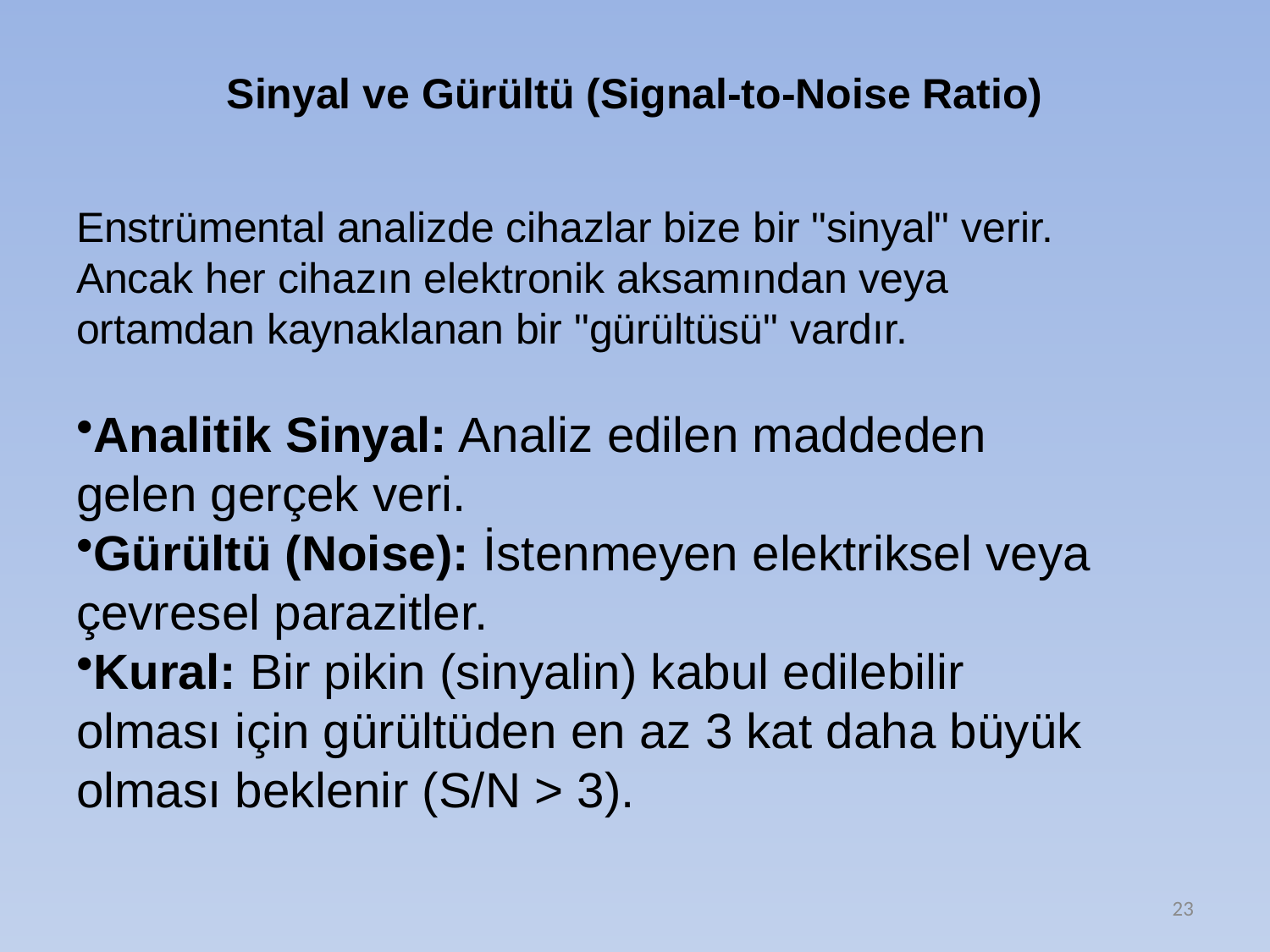

# Sinyal ve Gürültü (Signal-to-Noise Ratio)
Enstrümental analizde cihazlar bize bir "sinyal" verir. Ancak her cihazın elektronik aksamından veya ortamdan kaynaklanan bir "gürültüsü" vardır.

Analitik Sinyal: Analiz edilen maddeden gelen gerçek veri.
Gürültü (Noise): İstenmeyen elektriksel veya çevresel parazitler.
Kural: Bir pikin (sinyalin) kabul edilebilir olması için gürültüden en az 3 kat daha büyük olması beklenir (S/N > 3).

23